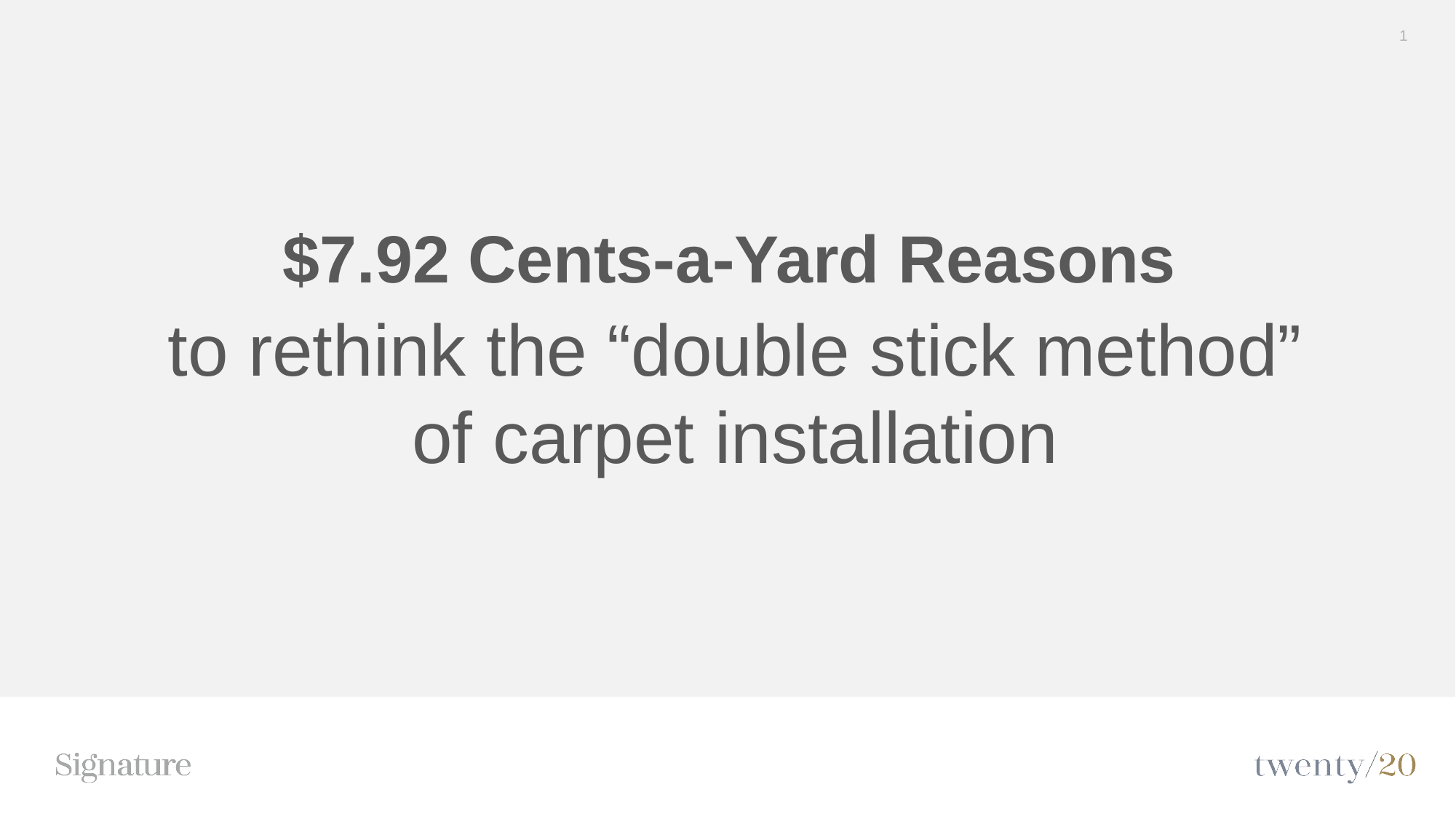

1
 $7.92 Cents-a-Yard Reasons
to rethink the “double stick method” of carpet installation